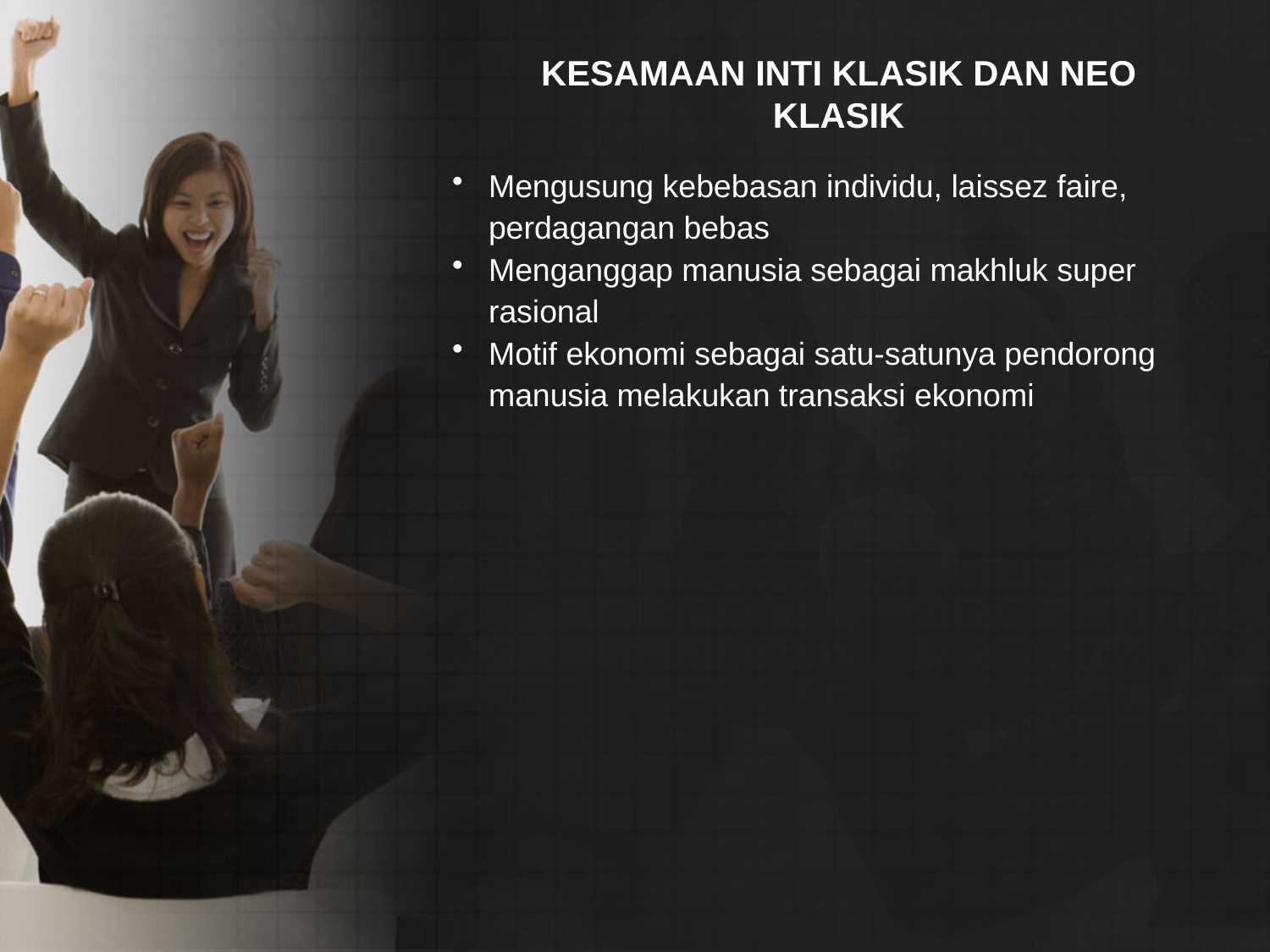

KESAMAAN INTI KLASIK DAN NEO KLASIK
Mengusung kebebasan individu, laissez faire, perdagangan bebas
Menganggap manusia sebagai makhluk super rasional
Motif ekonomi sebagai satu-satunya pendorong manusia melakukan transaksi ekonomi